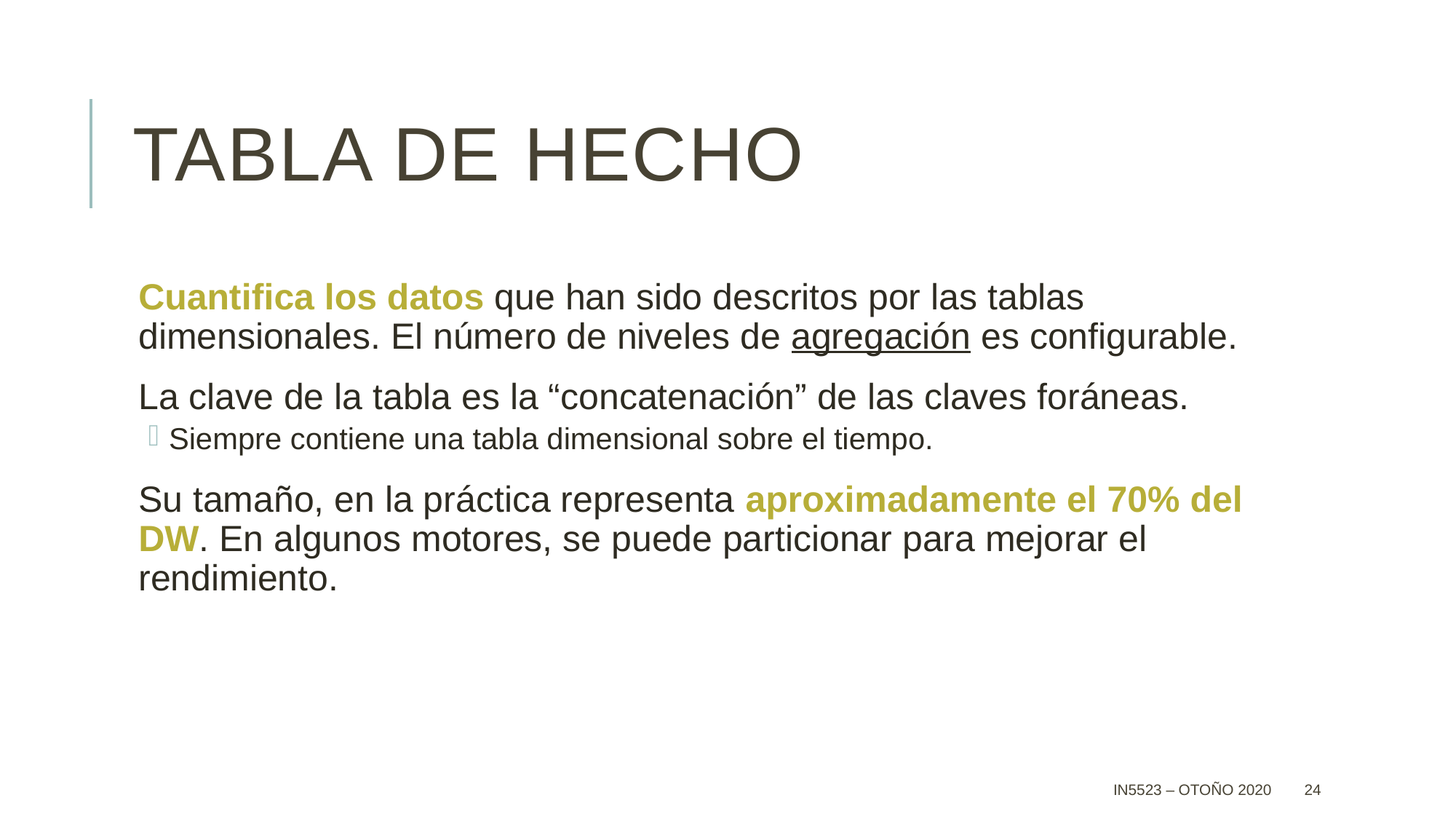

# Tabla de Hecho
Cuantifica los datos que han sido descritos por las tablas dimensionales. El número de niveles de agregación es configurable.
La clave de la tabla es la “concatenación” de las claves foráneas.
Siempre contiene una tabla dimensional sobre el tiempo.
Su tamaño, en la práctica representa aproximadamente el 70% del DW. En algunos motores, se puede particionar para mejorar el rendimiento.

IN5523 – Otoño 2020
24